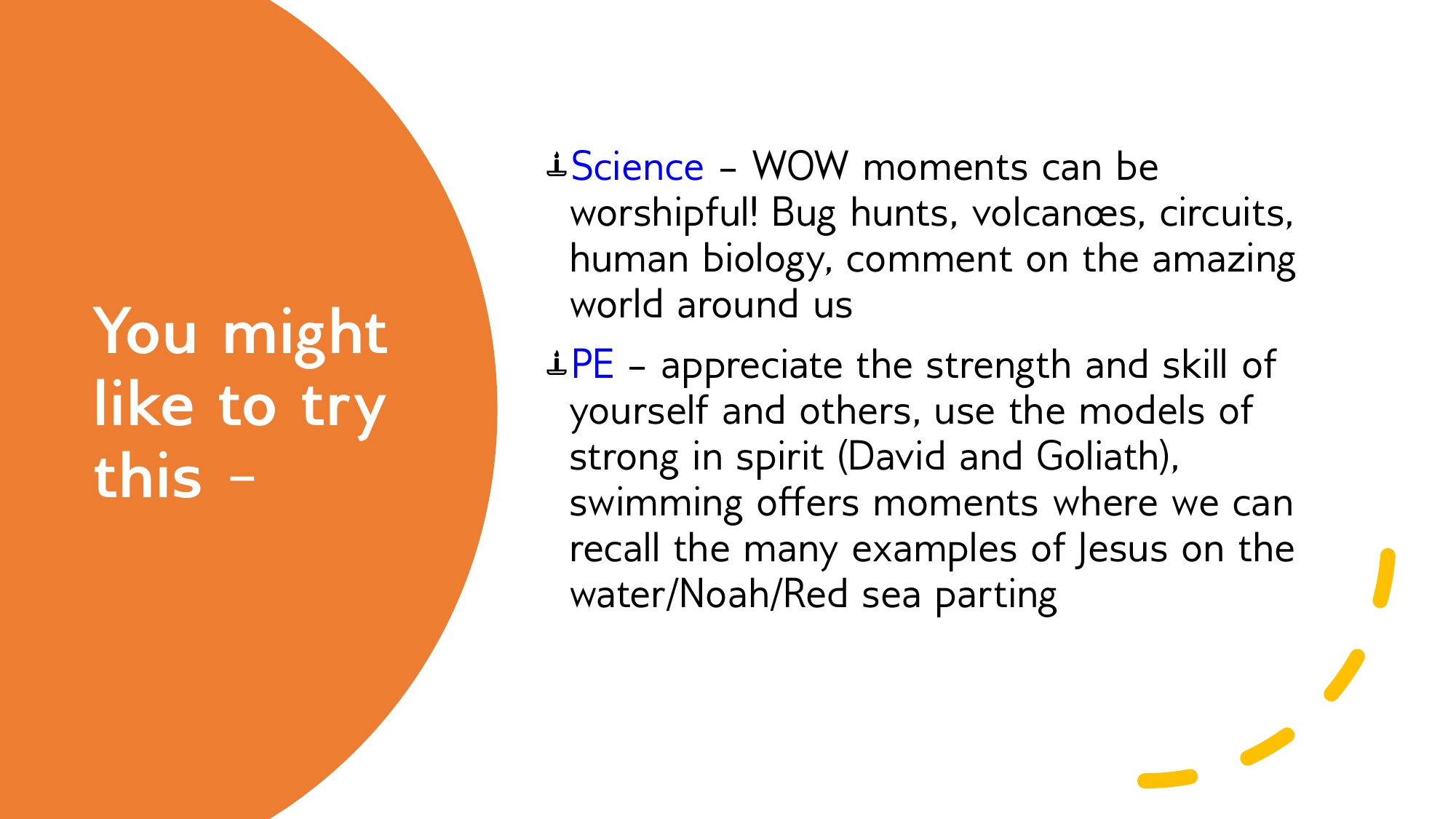

Science – WOW moments can be worshipful! Bug hunts, volcanoes, circuits, human biology, comment on the amazing world around us
PE – appreciate the strength and skill of yourself and others, use the models of strong in spirit (David and Goliath), swimming offers moments where we can recall the many examples of Jesus on the water/Noah/Red sea parting

# You might like to try this –